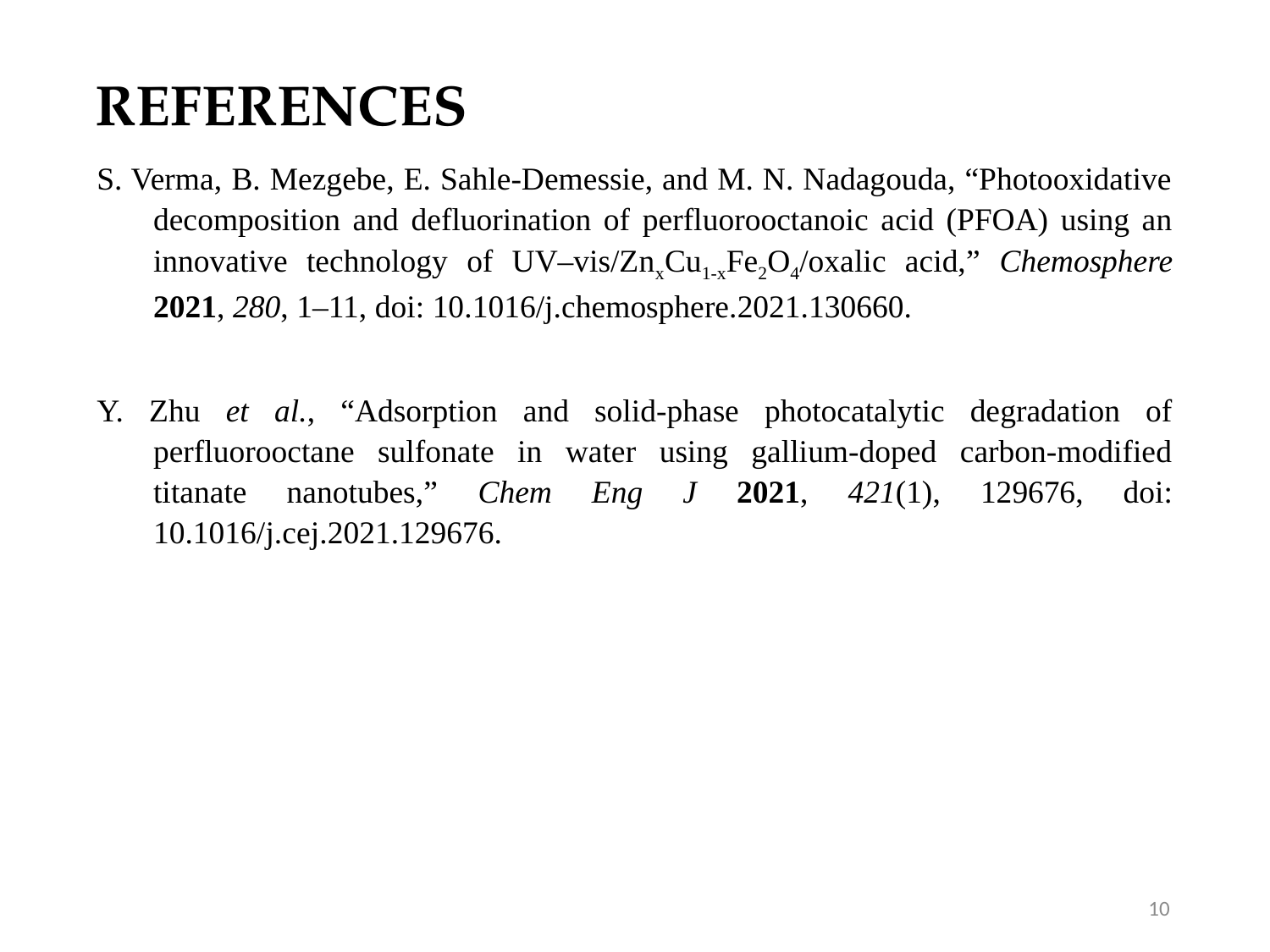

REFERENCES
S. Verma, B. Mezgebe, E. Sahle-Demessie, and M. N. Nadagouda, “Photooxidative decomposition and defluorination of perfluorooctanoic acid (PFOA) using an innovative technology of UV–vis/ZnxCu1-xFe2O4/oxalic acid,” Chemosphere 2021, 280, 1–11, doi: 10.1016/j.chemosphere.2021.130660.

Y. Zhu et al., “Adsorption and solid-phase photocatalytic degradation of perfluorooctane sulfonate in water using gallium-doped carbon-modified titanate nanotubes,” Chem Eng J 2021, 421(1), 129676, doi: 10.1016/j.cej.2021.129676.
10